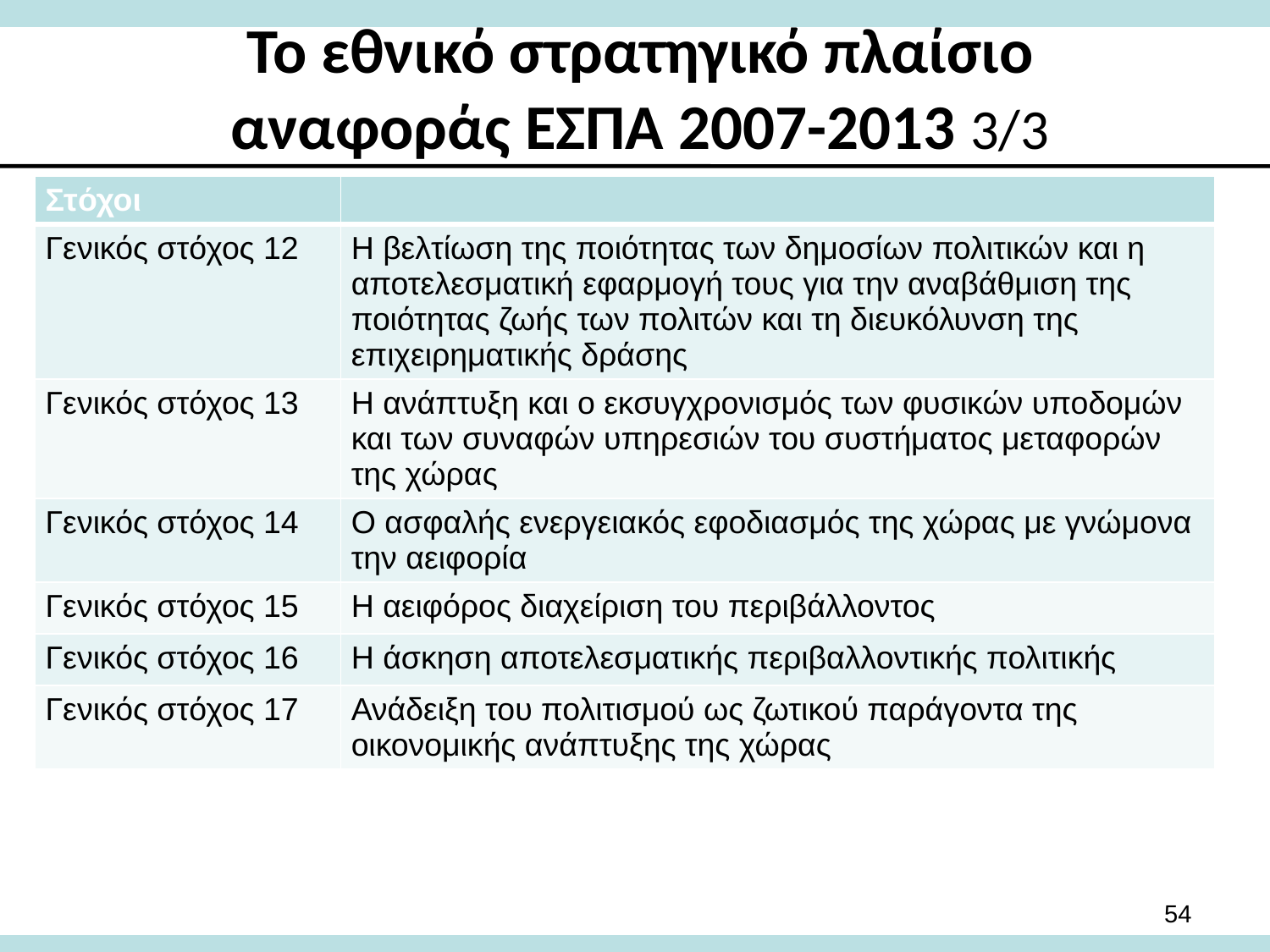

# Το εθνικό στρατηγικό πλαίσιο αναφοράς ΕΣΠΑ 2007-2013 3/3
| Στόχοι |  |
| --- | --- |
| Γενικός στόχος 12 | Η βελτίωση της ποιότητας των δημοσίων πολιτικών και η αποτελεσματική εφαρμογή τους για την αναβάθμιση της ποιότητας ζωής των πολιτών και τη διευκόλυνση της επιχειρηματικής δράσης |
| Γενικός στόχος 13 | Η ανάπτυξη και ο εκσυγχρονισμός των φυσικών υποδομών και των συναφών υπηρεσιών του συστήματος μεταφορών της χώρας |
| Γενικός στόχος 14 | Ο ασφαλής ενεργειακός εφοδιασμός της χώρας με γνώμονα την αειφορία |
| Γενικός στόχος 15 | Η αειφόρος διαχείριση του περιβάλλοντος |
| Γενικός στόχος 16 | Η άσκηση αποτελεσματικής περιβαλλοντικής πολιτικής |
| Γενικός στόχος 17 | Ανάδειξη του πολιτισμού ως ζωτικού παράγοντα της οικονομικής ανάπτυξης της χώρας |
54